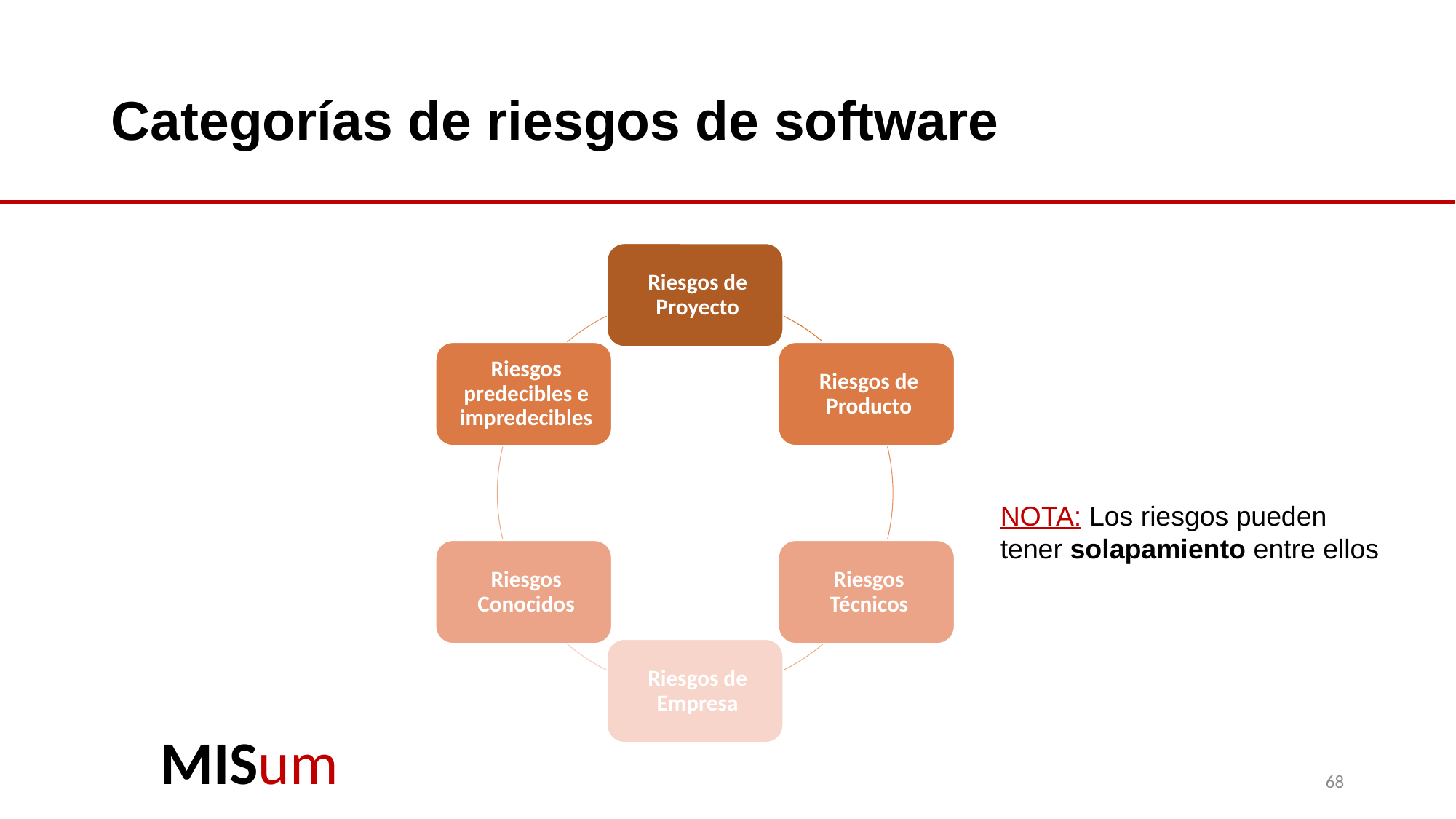

# Categorías de riesgos de software
Riesgos de Proyecto
Riesgos de Producto
Riesgos Técnicos
Riesgos de Empresa
Riesgos Conocidos
Riesgos predecibles e impredecibles
NOTA: Los riesgos pueden tener solapamiento entre ellos
68